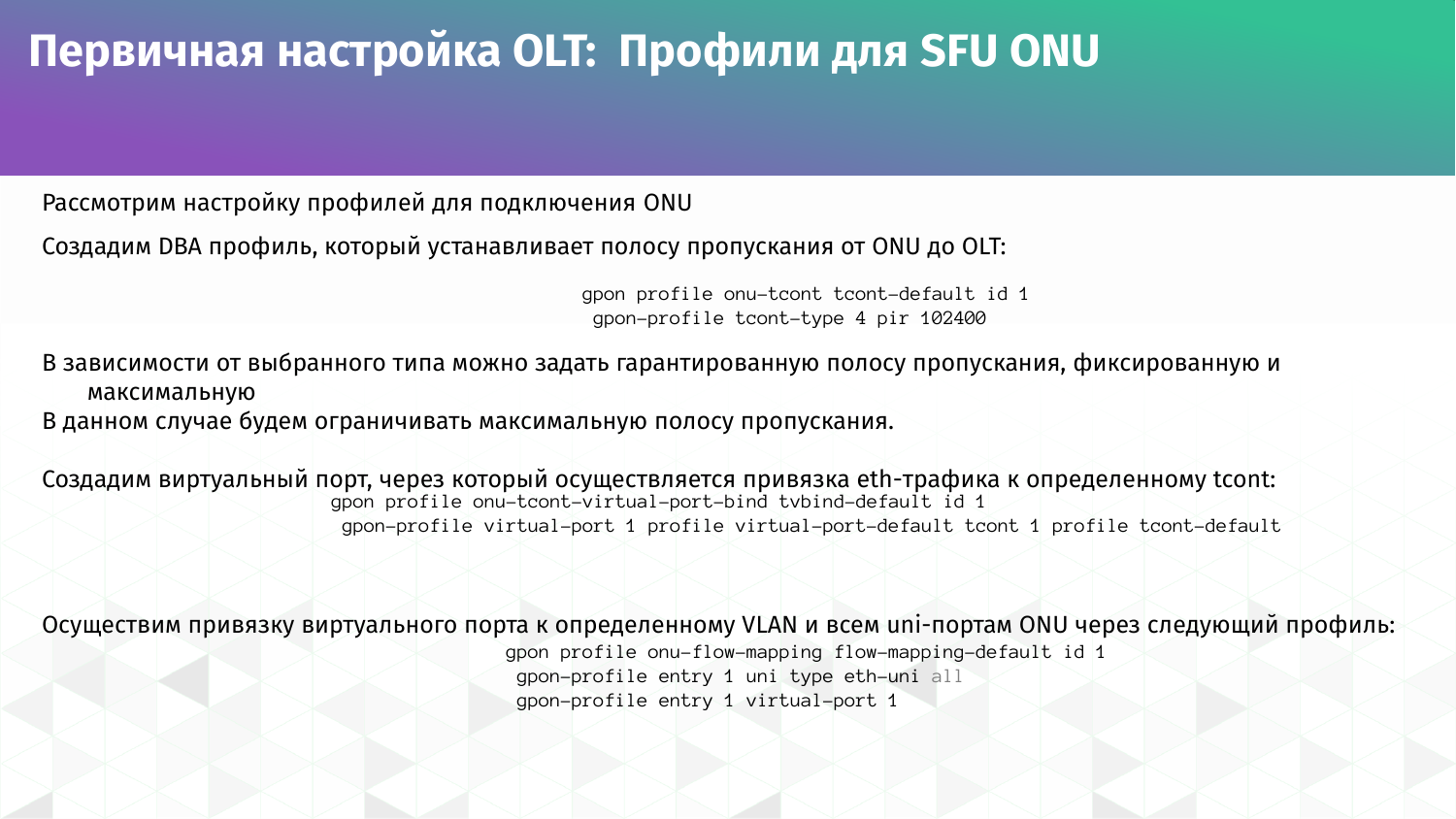

Первичная настройка OLT:  Профили для SFU ONU
Рассмотрим настройку профилей для подключения ONU
Создадим DBA профиль, который устанавливает полосу пропускания от ONU до OLT:

В зависимости от выбранного типа можно задать гарантированную полосу пропускания, фиксированную и максимальную
В данном случае будем ограничивать максимальную полосу пропускания.

Создадим виртуальный порт, через который осуществляется привязка eth-трафика к определенному tcont:

Осуществим привязку виртуального порта к определенному VLAN и всем uni-портам ONU через следующий профиль:

gpon profile onu-tcont tcont-default id 1
 gpon-profile tcont-type 4 pir 102400
gpon profile onu-tcont-virtual-port-bind tvbind-default id 1
 gpon-profile virtual-port 1 profile virtual-port-default tcont 1 profile tcont-default
gpon profile onu-flow-mapping flow-mapping-default id 1
 gpon-profile entry 1 uni type eth-uni all
 gpon-profile entry 1 virtual-port 1